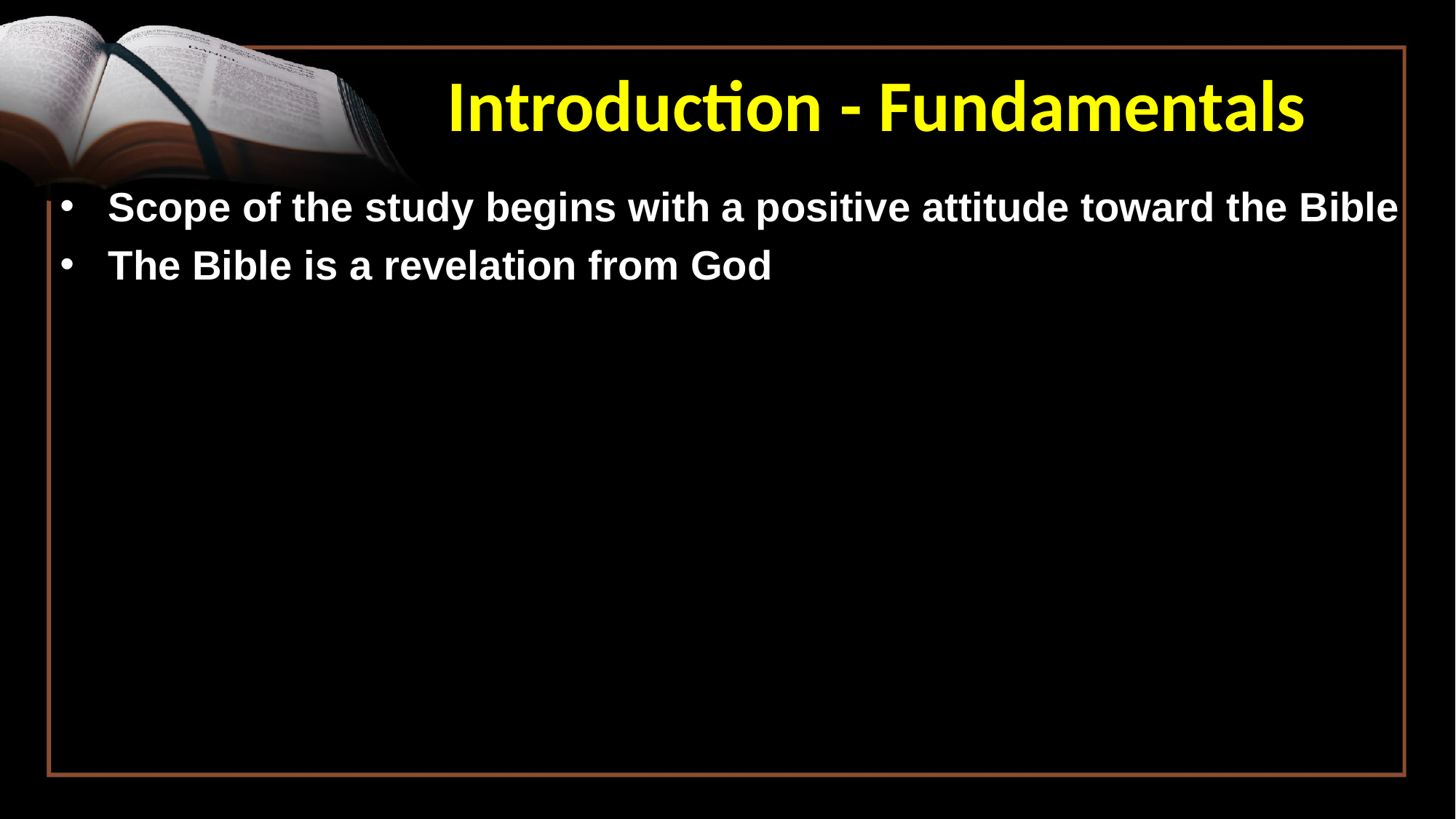

Introduction - Fundamentals
Scope of the study begins with a positive attitude toward the Bible
The Bible is a revelation from God